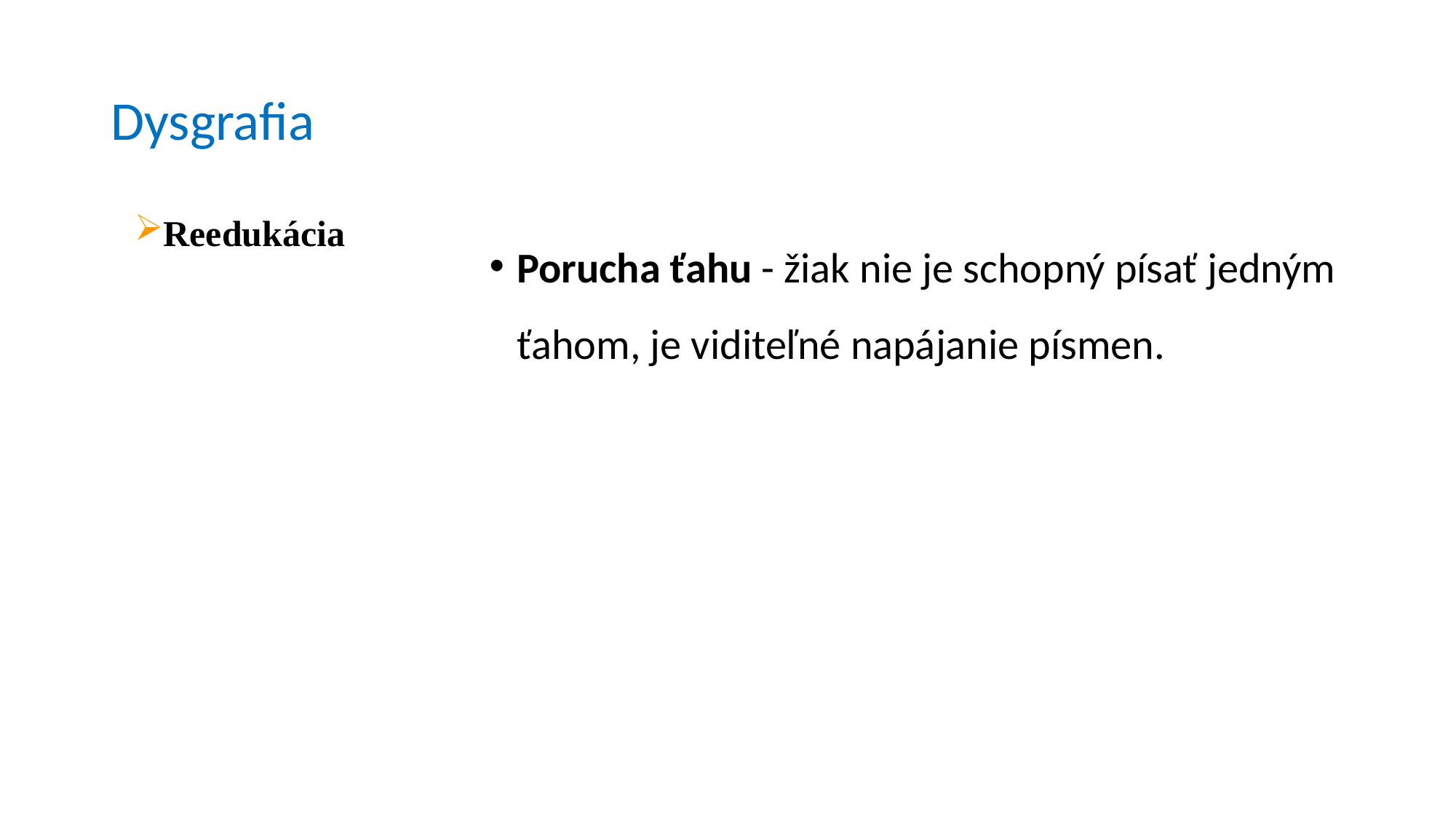

# Dysgrafia
Reedukácia
Porucha ťahu - žiak nie je schopný písať jedným ťahom, je viditeľné napájanie písmen.